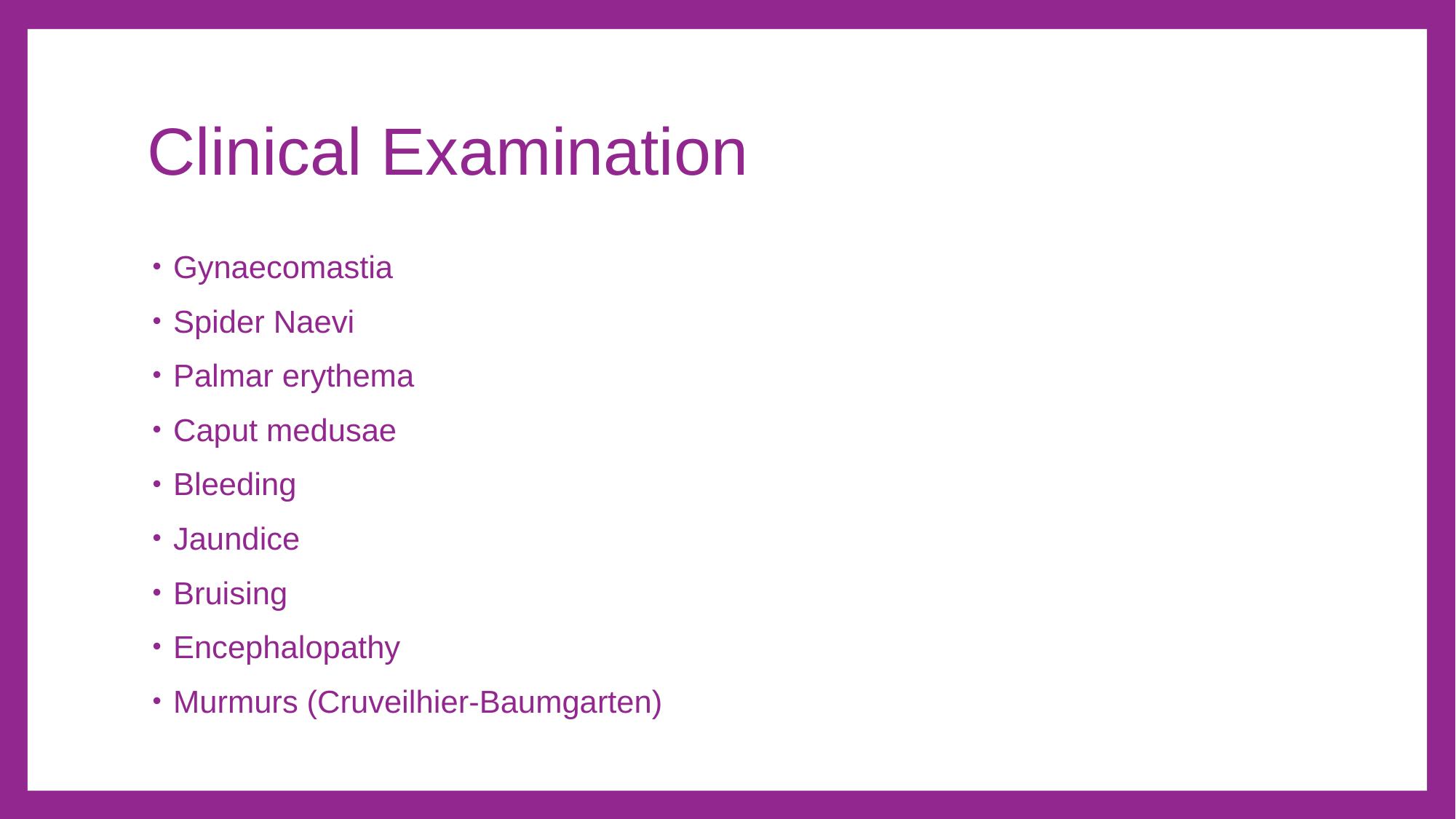

# Clinical Examination
Gynaecomastia
Spider Naevi
Palmar erythema
Caput medusae
Bleeding
Jaundice
Bruising
Encephalopathy
Murmurs (Cruveilhier-Baumgarten)